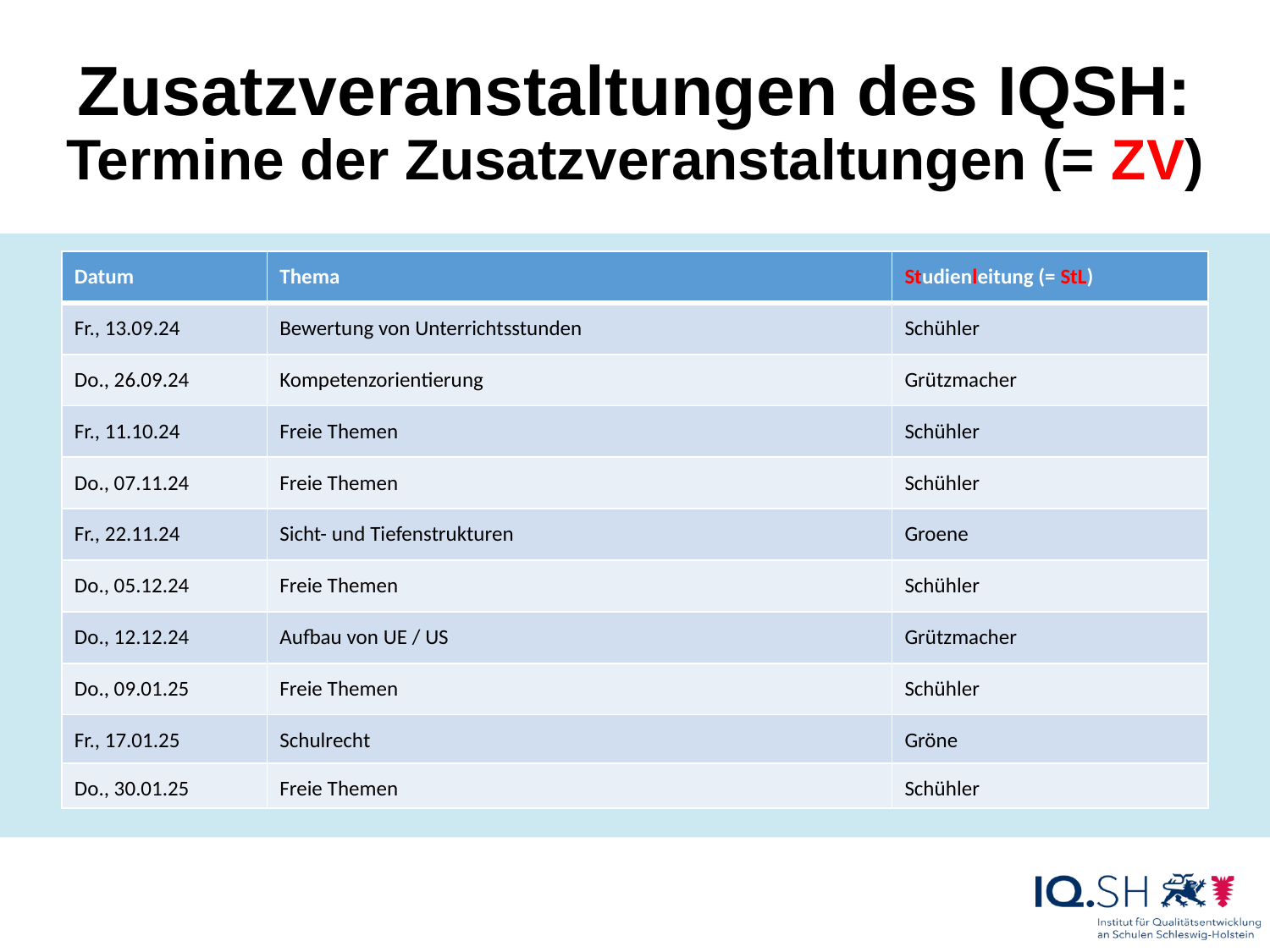

# Zusatzveranstaltungen des IQSH: Termine der Zusatzveranstaltungen (= ZV)
| Datum | Thema | Studienleitung (= StL) |
| --- | --- | --- |
| Fr., 13.09.24 | Bewertung von Unterrichtsstunden | Schühler |
| Do., 26.09.24 | Kompetenzorientierung | Grützmacher |
| Fr., 11.10.24 | Freie Themen | Schühler |
| Do., 07.11.24 | Freie Themen | Schühler |
| Fr., 22.11.24 | Sicht- und Tiefenstrukturen | Groene |
| Do., 05.12.24 | Freie Themen | Schühler |
| Do., 12.12.24 | Aufbau von UE / US | Grützmacher |
| Do., 09.01.25 | Freie Themen | Schühler |
| Fr., 17.01.25 | Schulrecht | Gröne |
| Do., 30.01.25 | Freie Themen | Schühler |